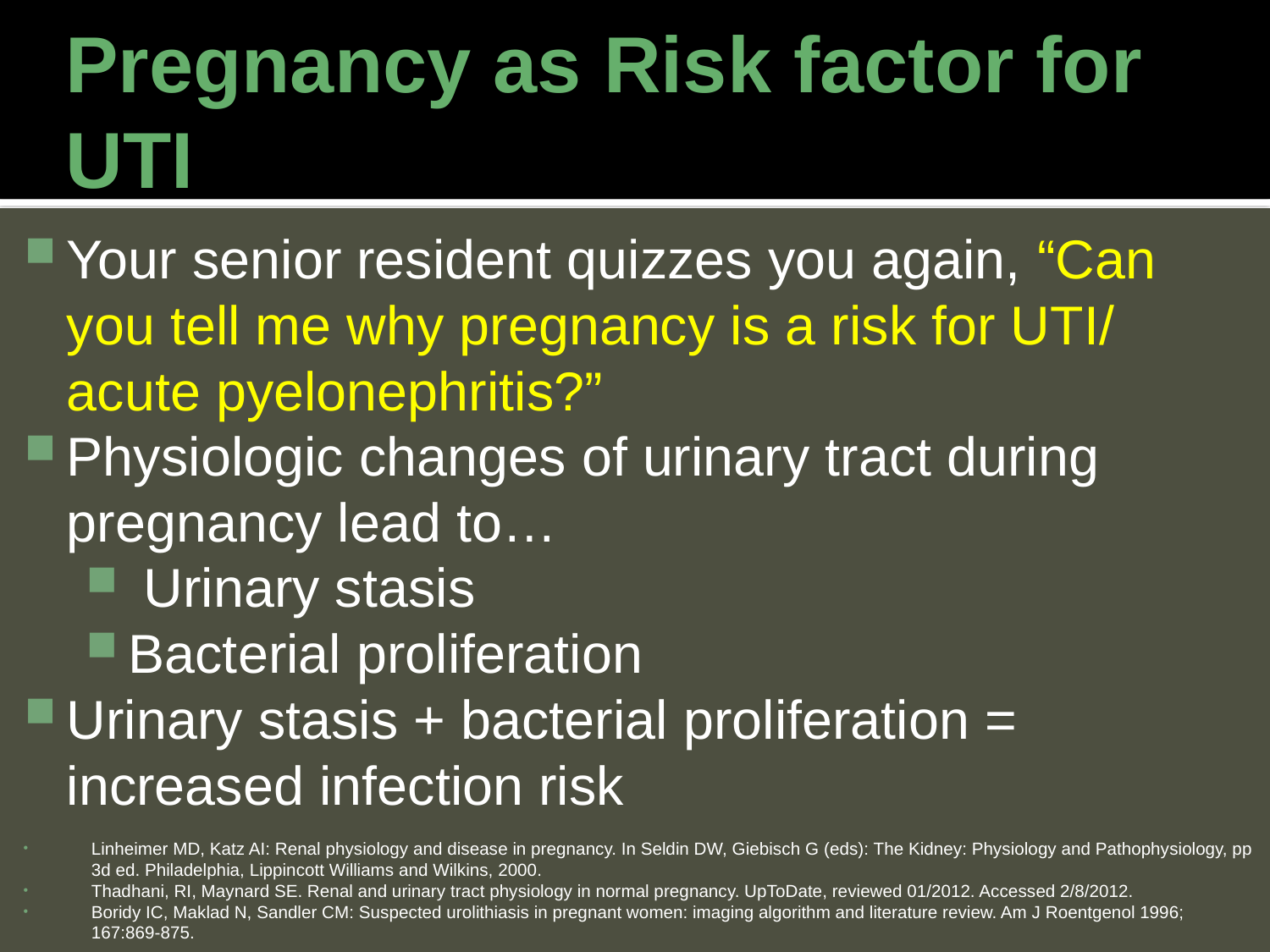

# Pregnancy as Risk factor for UTI
Your senior resident quizzes you again, “Can you tell me why pregnancy is a risk for UTI/ acute pyelonephritis?”
Physiologic changes of urinary tract during pregnancy lead to…
 Urinary stasis
Bacterial proliferation
Urinary stasis + bacterial proliferation = increased infection risk

Linheimer MD, Katz AI: Renal physiology and disease in pregnancy. In Seldin DW, Giebisch G (eds): The Kidney: Physiology and Pathophysiology, pp 3d ed. Philadelphia, Lippincott Williams and Wilkins, 2000.
Thadhani, RI, Maynard SE. Renal and urinary tract physiology in normal pregnancy. UpToDate, reviewed 01/2012. Accessed 2/8/2012.
Boridy IC, Maklad N, Sandler CM: Suspected urolithiasis in pregnant women: imaging algorithm and literature review. Am J Roentgenol 1996; 167:869-875.